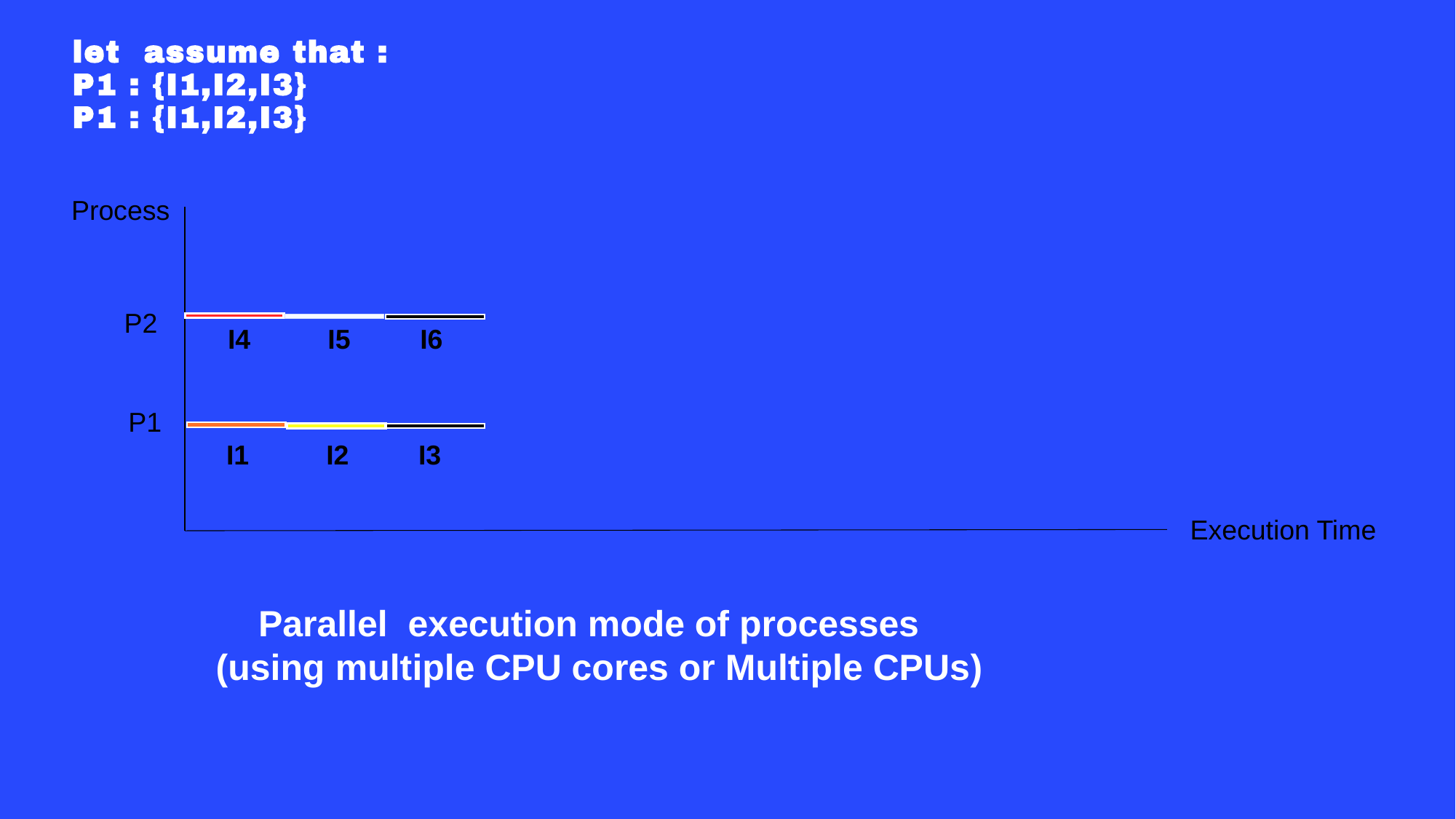

# let  assume that : P1 : {I1,I2,I3} P1 : {I1,I2,I3}
Process
P2

| I4 | I5 | I6 |
| --- | --- | --- |
P1

| I1 | I2 | I3 |
| --- | --- | --- |
Execution Time

Parallel  execution mode of processes
 (using multiple CPU cores or Multiple CPUs)